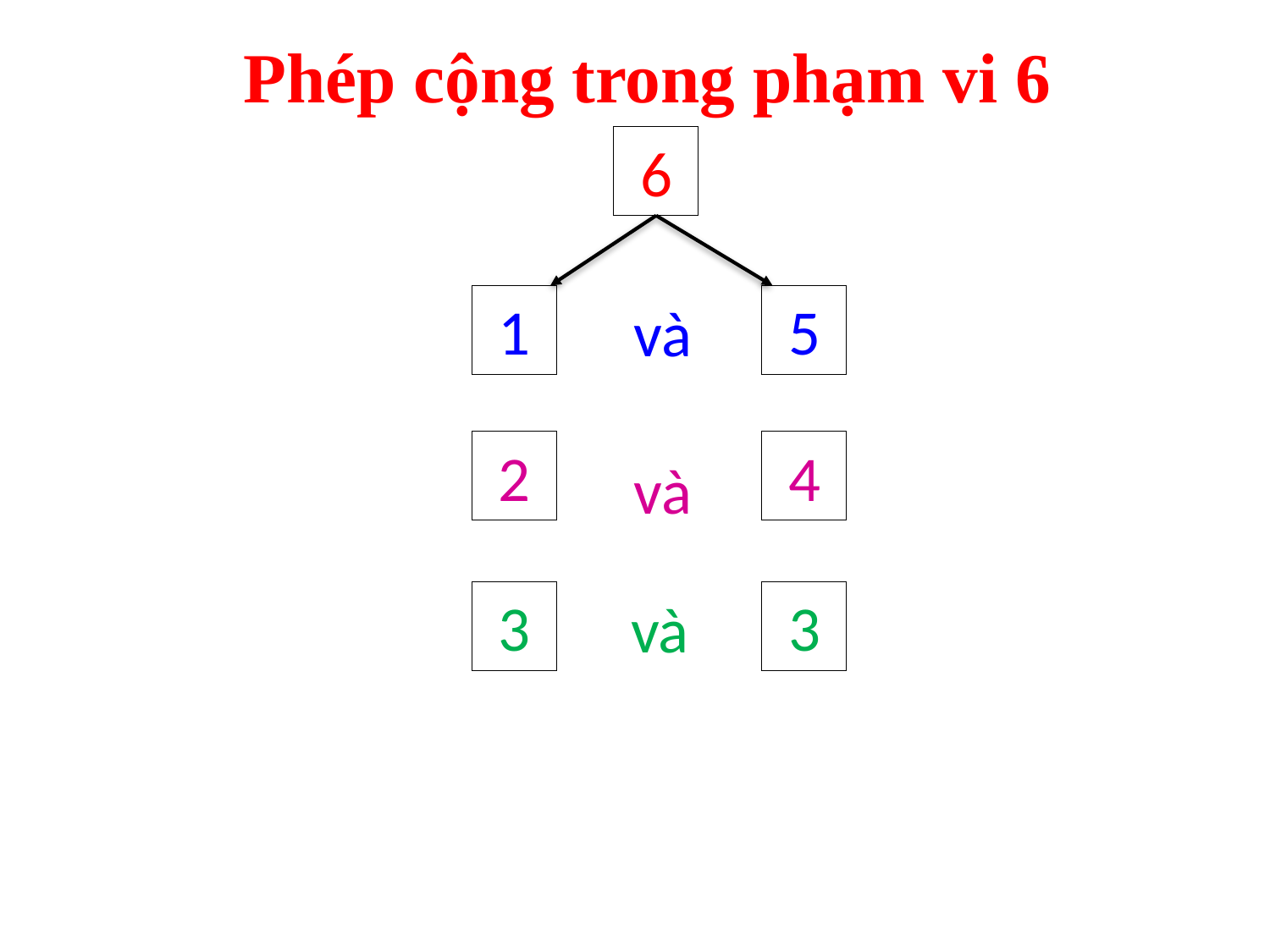

Phép cộng trong phạm vi 6
6
1
5
và
2
4
và
3
3
và